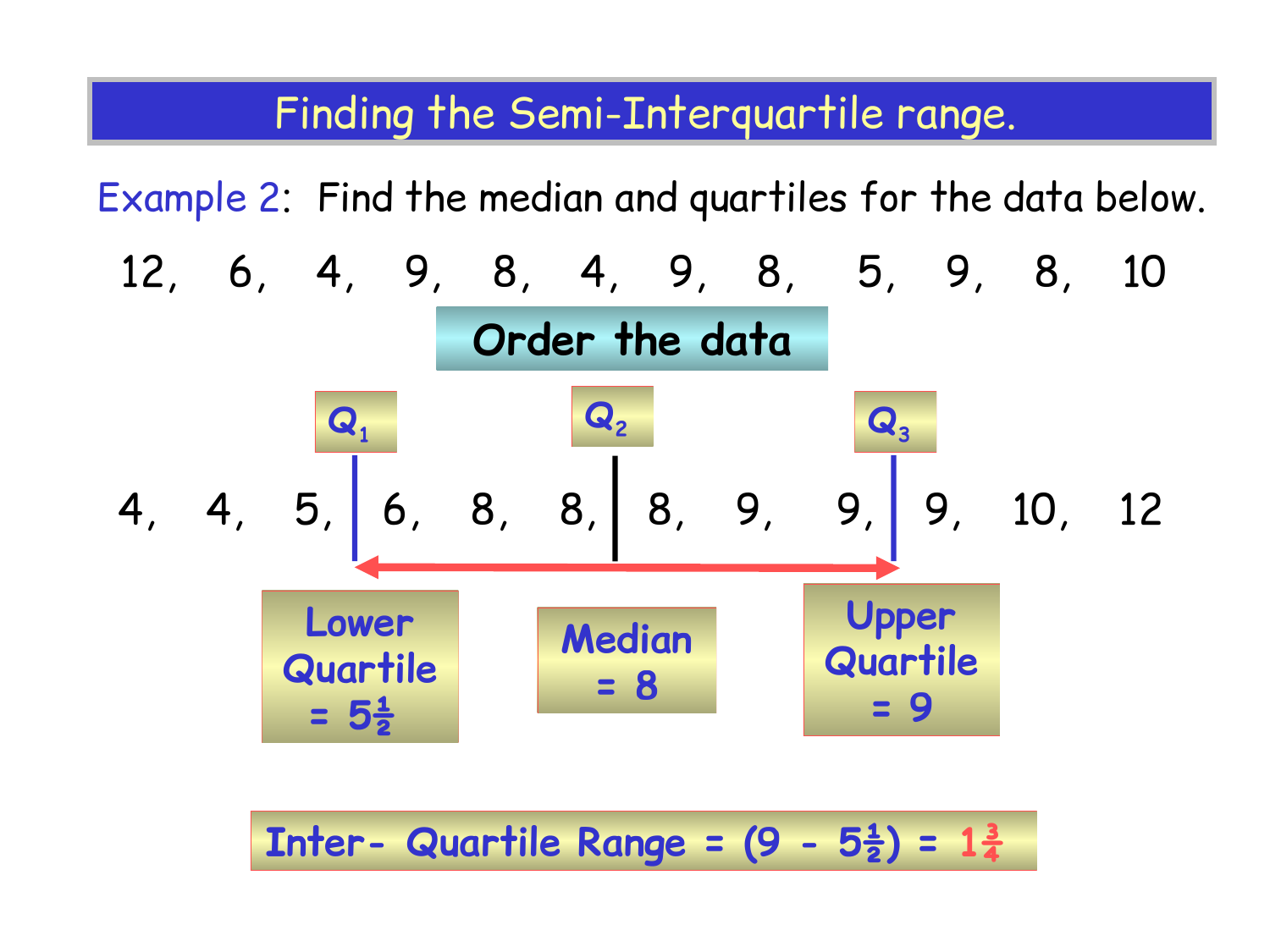

Finding the Semi-Interquartile range.
Example 2:  Find the median and quartiles for the data below.
12,    6,    4,    9,    8,    4,    9,    8,     5,    9,    8,    10
Order the data
Q2

Median = 8
Q1

Lower Quartile = 5½
Q3

Upper Quartile = 9
4,    4,    5,    6,    8,    8,    8,    9,     9,    9,    10,    12

Inter- Quartile Range = (9 - 5½) = 1¾